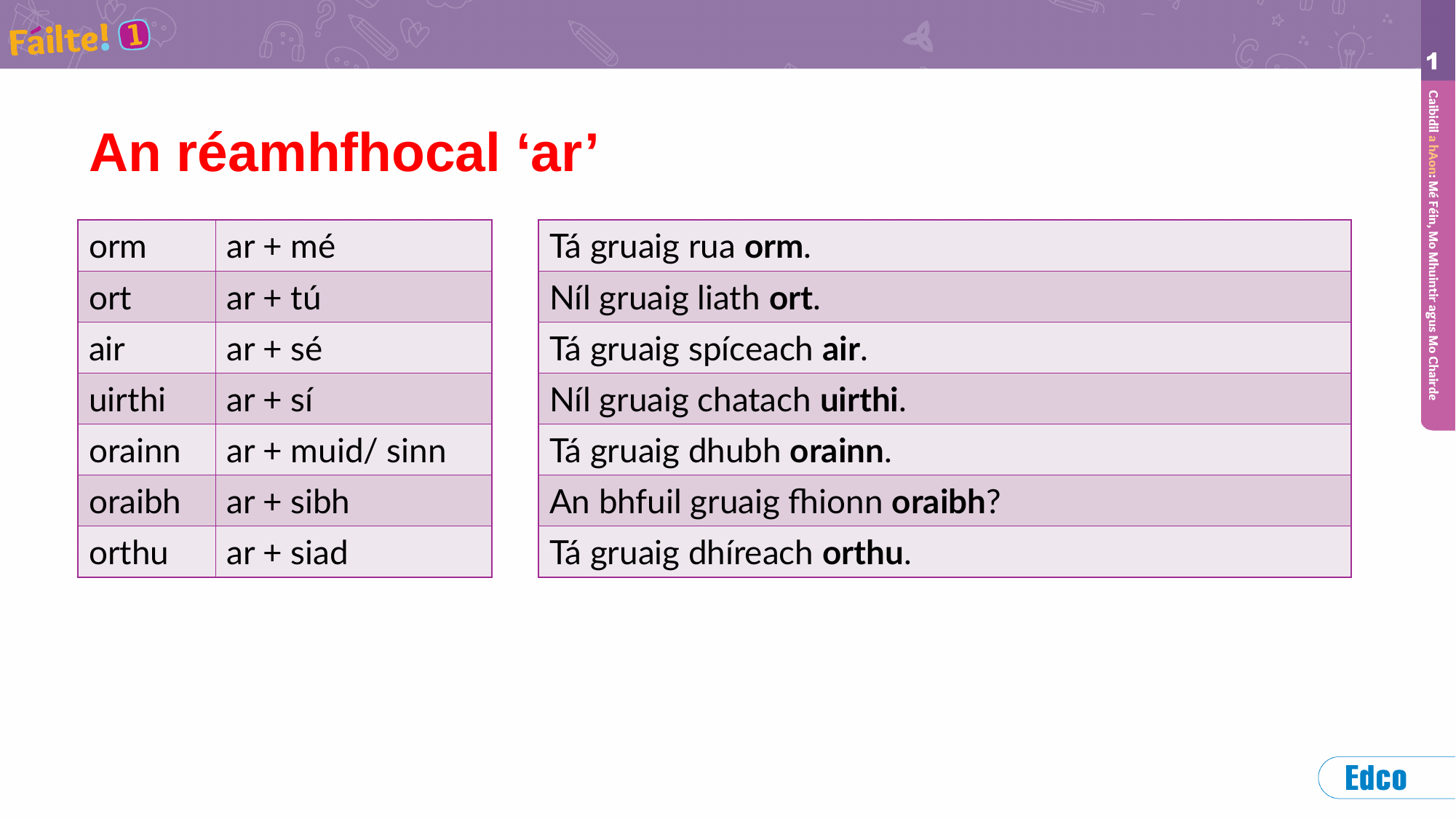

# An réamhfhocal ‘ar’
| orm | ar + mé |
| --- | --- |
| ort | ar + tú |
| air | ar + sé |
| uirthi | ar + sí |
| orainn | ar + muid/ sinn |
| oraibh | ar + sibh |
| orthu | ar + siad |
| Tá gruaig rua orm. |
| --- |
| Níl gruaig liath ort. |
| Tá gruaig spíceach air. |
| Níl gruaig chatach uirthi. |
| Tá gruaig dhubh orainn. |
| An bhfuil gruaig fhionn oraibh? |
| Tá gruaig dhíreach orthu. |